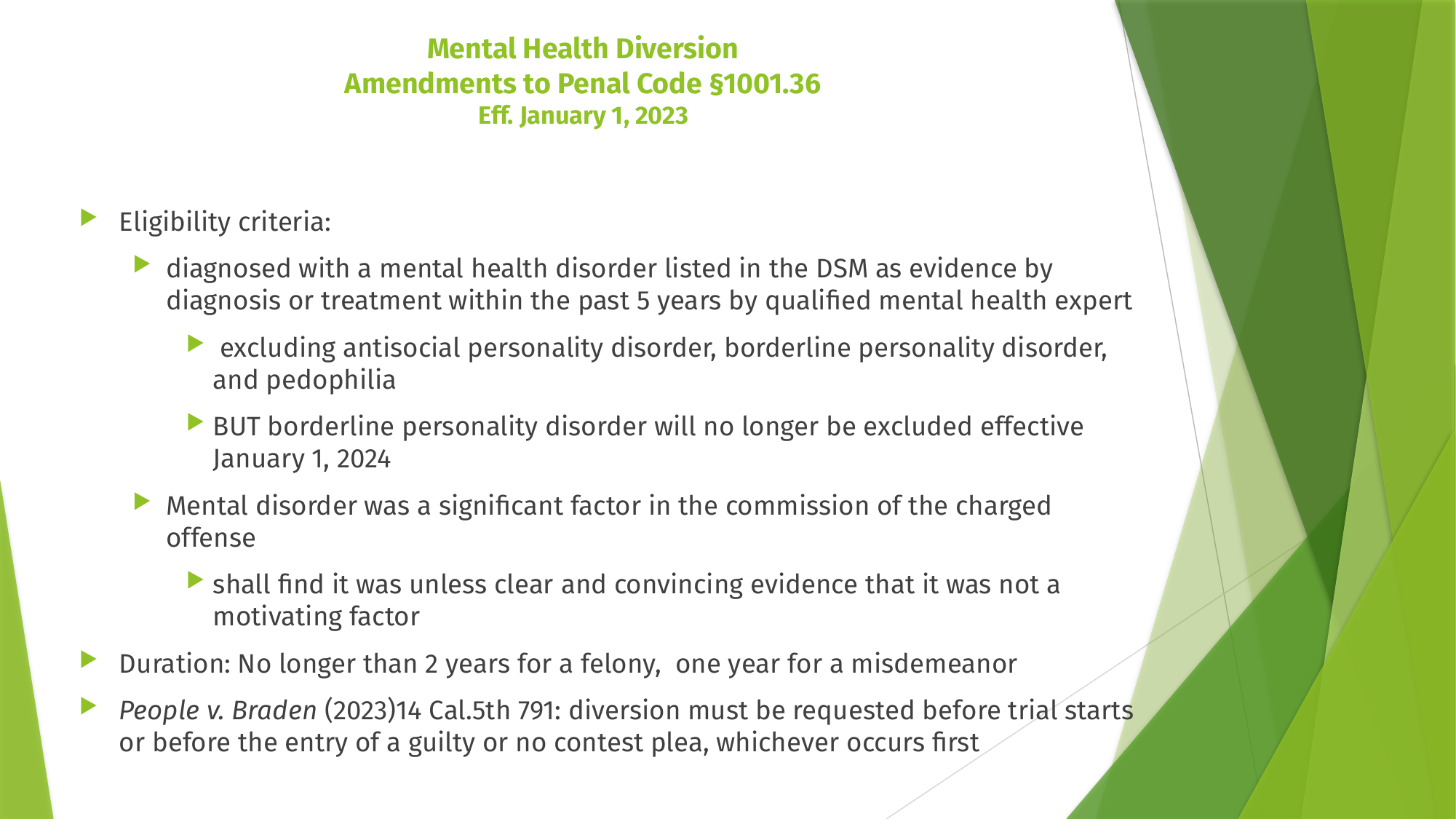

# Mental Health Diversion Amendments to Penal Code §1001.36 Eff. January 1, 2023
Eligibility criteria:
diagnosed with a mental health disorder listed in the DSM as evidence by diagnosis or treatment within the past 5 years by qualified mental health expert
 excluding antisocial personality disorder, borderline personality disorder, and pedophilia
BUT borderline personality disorder will no longer be excluded effective January 1, 2024
Mental disorder was a significant factor in the commission of the charged offense
shall find it was unless clear and convincing evidence that it was not a motivating factor
Duration: No longer than 2 years for a felony,  one year for a misdemeanor
People v. Braden (2023)14 Cal.5th 791: diversion must be requested before trial starts or before the entry of a guilty or no contest plea, whichever occurs first